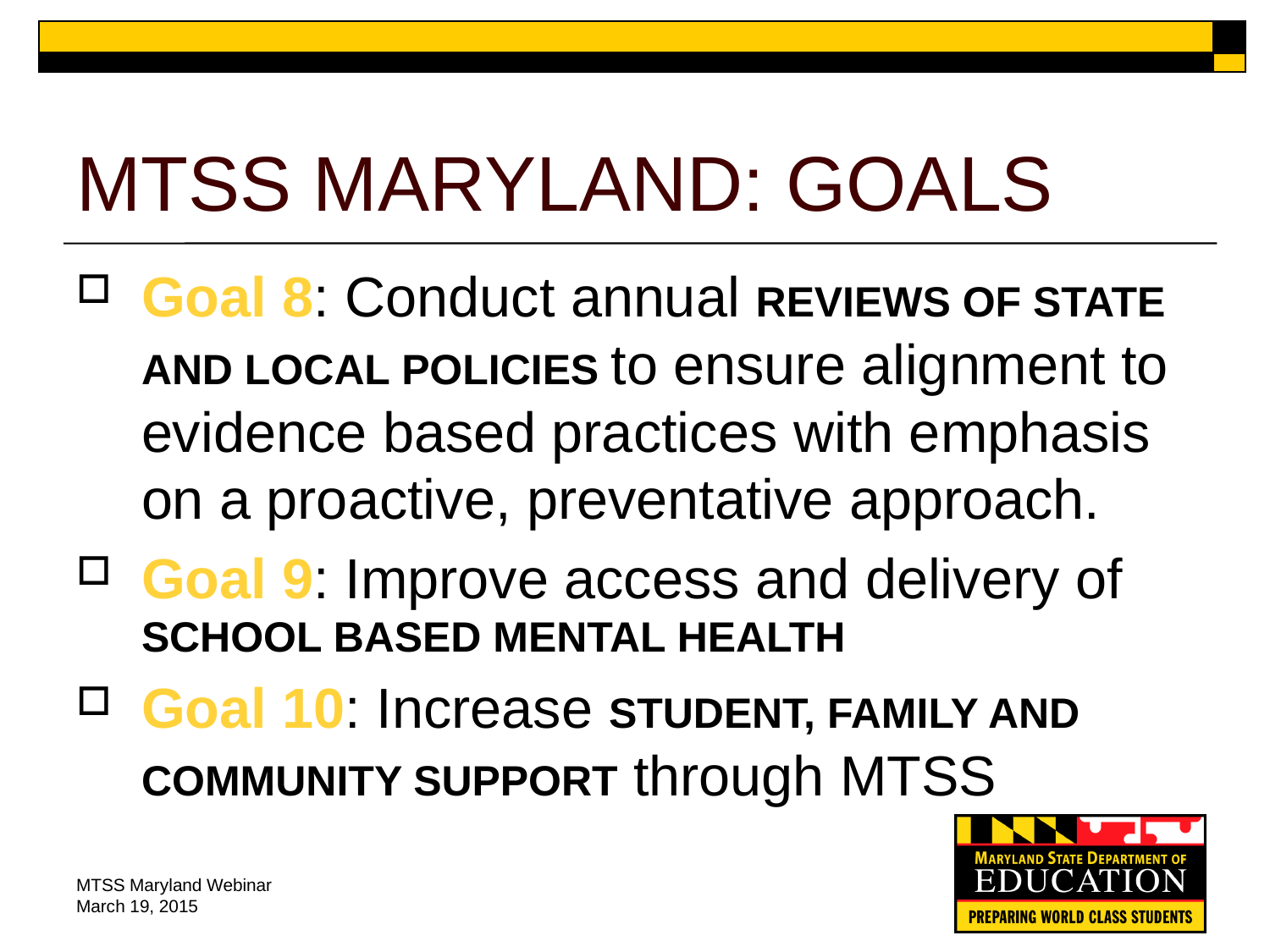

# MTSS MARYLAND: GOALS
Goal 8: Conduct annual reviews of state and local policies to ensure alignment to evidence based practices with emphasis on a proactive, preventative approach.
Goal 9: Improve access and delivery of school based mental health
Goal 10: Increase Student, Family and Community Support through MTSS
MTSS Maryland Webinar March 19, 2015